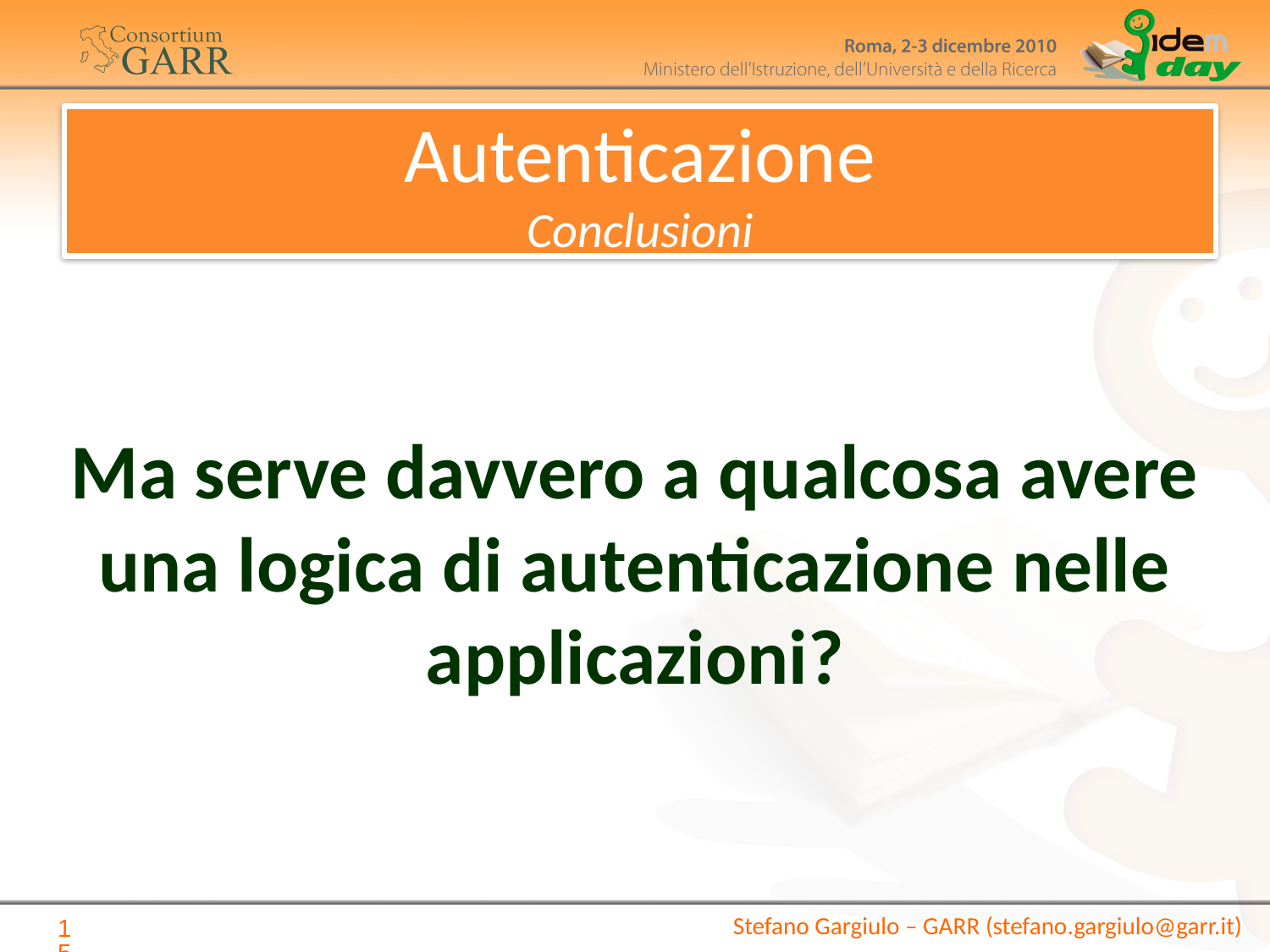

Autenticazione
Conclusioni

Ma serve davvero a qualcosa avere una logica di autenticazione nelle applicazioni?

Stefano Gargiulo – GARR (stefano.gargiulo@garr.it)
15